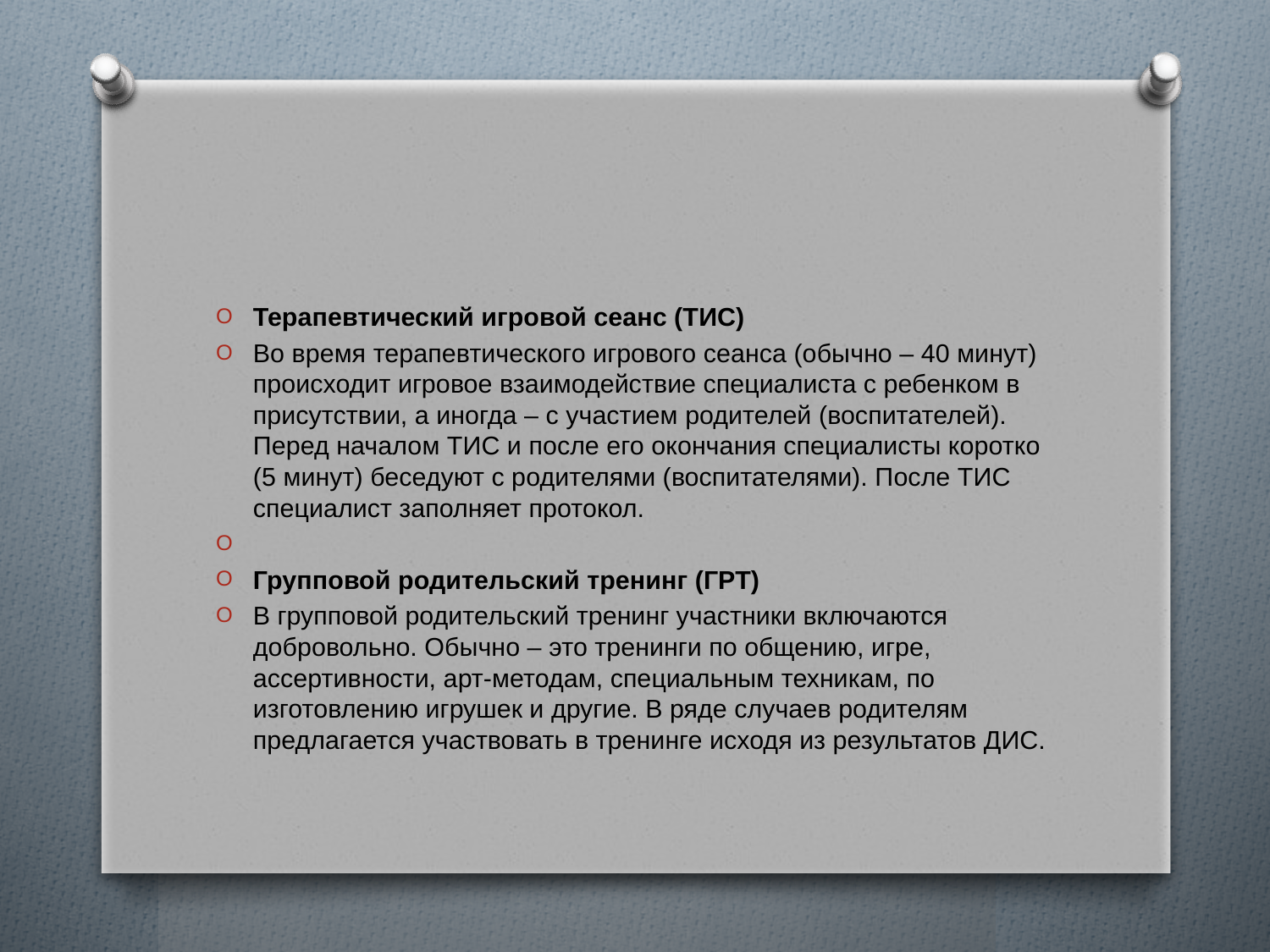

#
Терапевтический игровой сеанс (ТИС)
Во время терапевтического игрового сеанса (обычно – 40 минут) происходит игровое взаимодействие специалиста с ребенком в присутствии, а иногда – с участием родителей (воспитателей). Перед началом ТИС и после его окончания специалисты коротко (5 минут) беседуют с родителями (воспитателями). После ТИС специалист заполняет протокол.

Групповой родительский тренинг (ГРТ)
В групповой родительский тренинг участники включаются добровольно. Обычно – это тренинги по общению, игре, ассертивности, арт-методам, специальным техникам, по изготовлению игрушек и другие. В ряде случаев родителям предлагается участвовать в тренинге исходя из результатов ДИС.